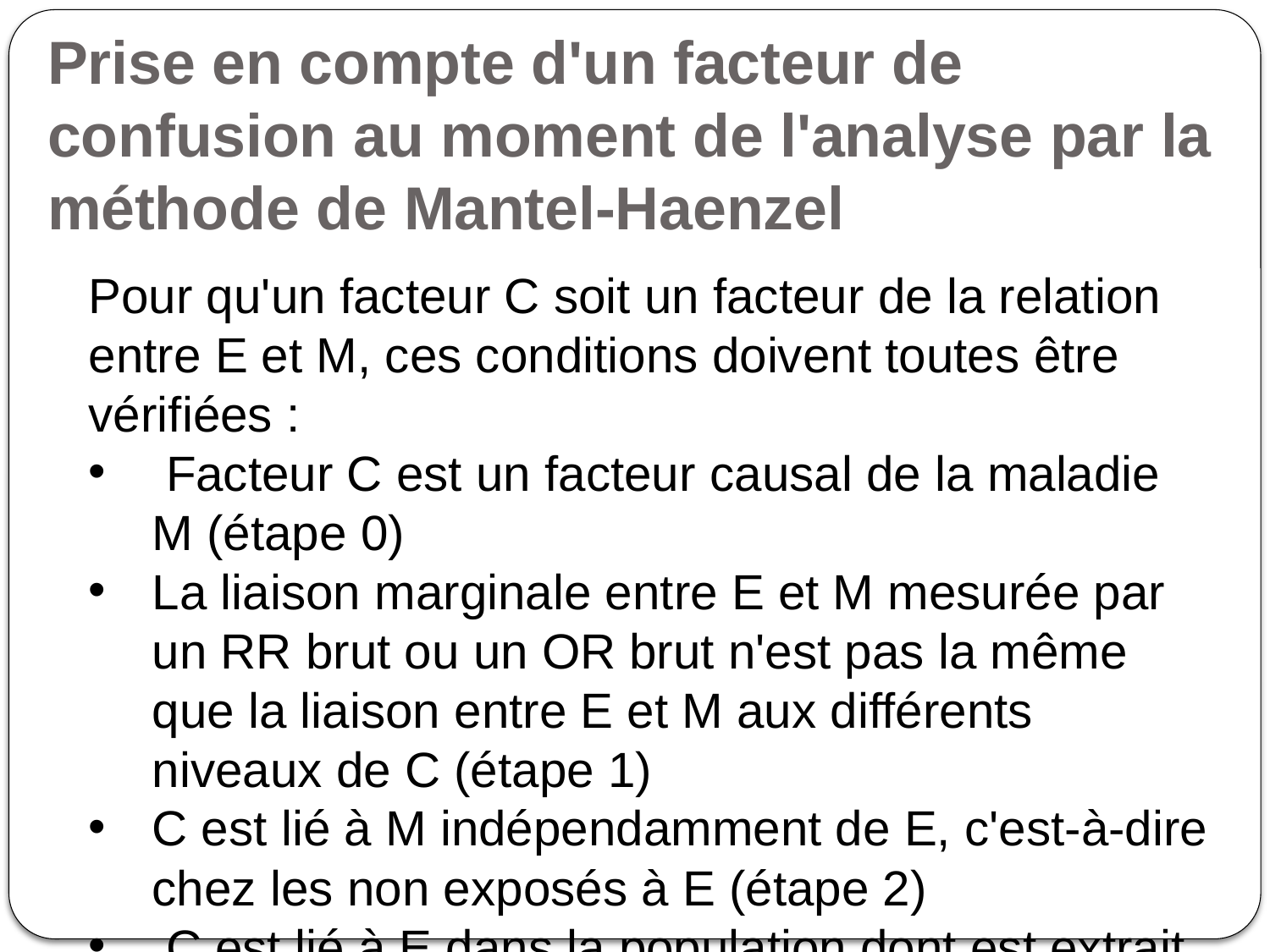

# Prise en compte d'un facteur de confusion au moment de l'analyse par la méthode de Mantel-Haenzel
Pour qu'un facteur C soit un facteur de la relation entre E et M, ces conditions doivent toutes être vérifiées :
 Facteur C est un facteur causal de la maladie M (étape 0)
La liaison marginale entre E et M mesurée par un RR brut ou un OR brut n'est pas la même que la liaison entre E et M aux différents niveaux de C (étape 1)
C est lié à M indépendamment de E, c'est-à-dire chez les non exposés à E (étape 2)
 C est lié à E dans la population dont est extrait l'échantillon (étape 3)